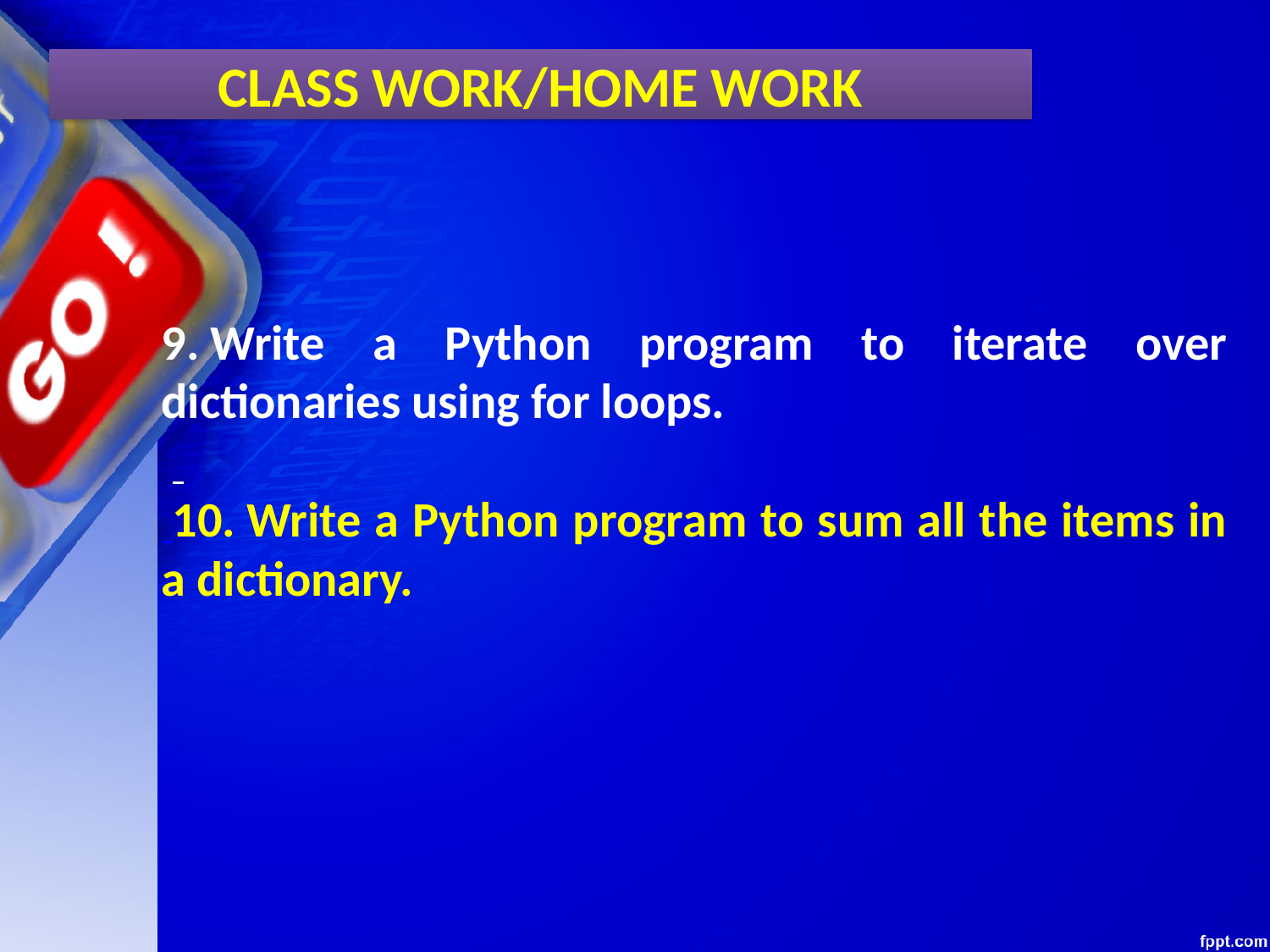

CLASS WORK/HOME WORK

9. Write a Python program to iterate over dictionaries using for loops.
 
 10. Write a Python program to sum all the items in a dictionary.